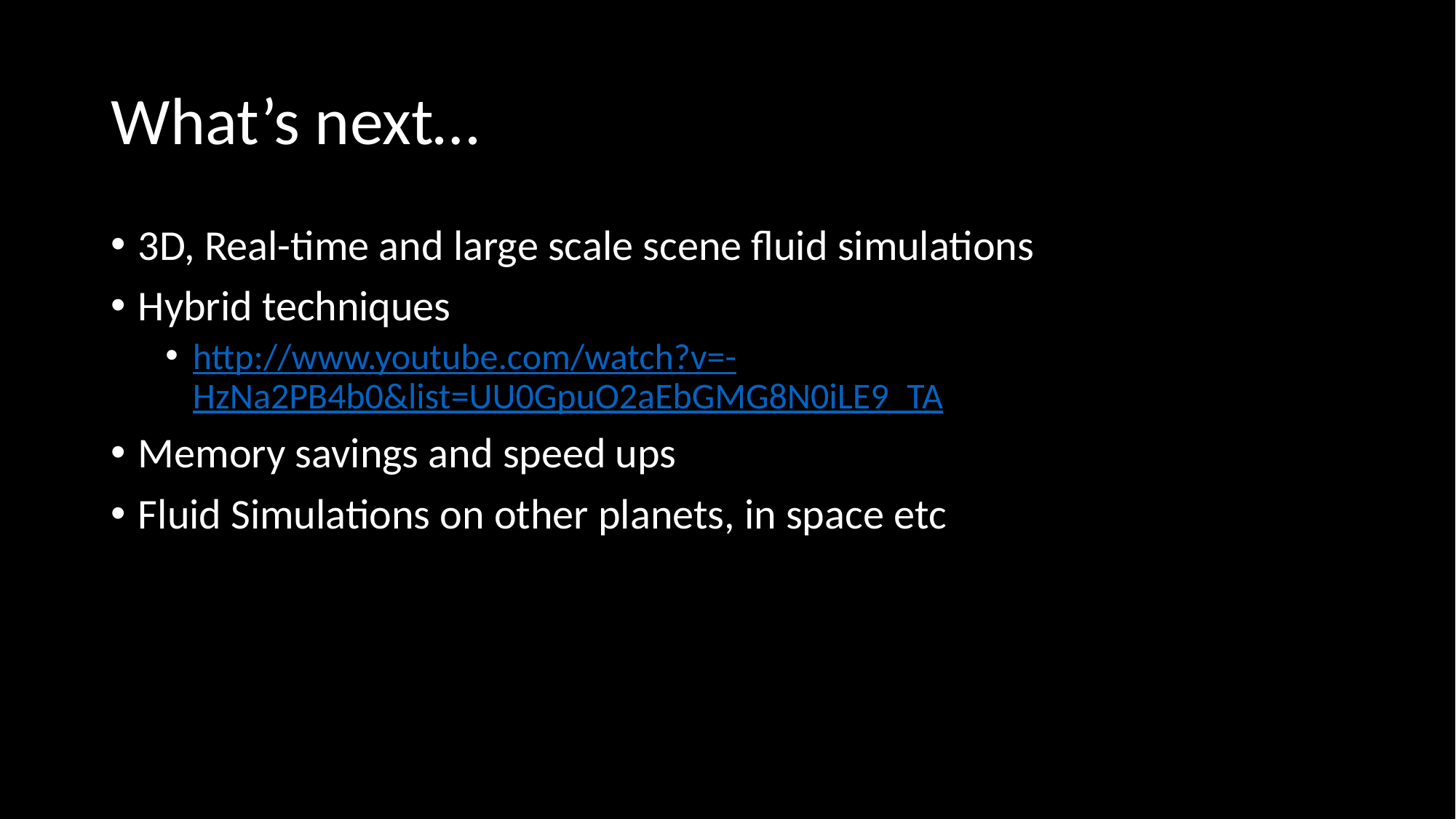

# What’s next…
3D, Real-time and large scale scene fluid simulations
Hybrid techniques
http://www.youtube.com/watch?v=-HzNa2PB4b0&list=UU0GpuO2aEbGMG8N0iLE9_TA
Memory savings and speed ups
Fluid Simulations on other planets, in space etc